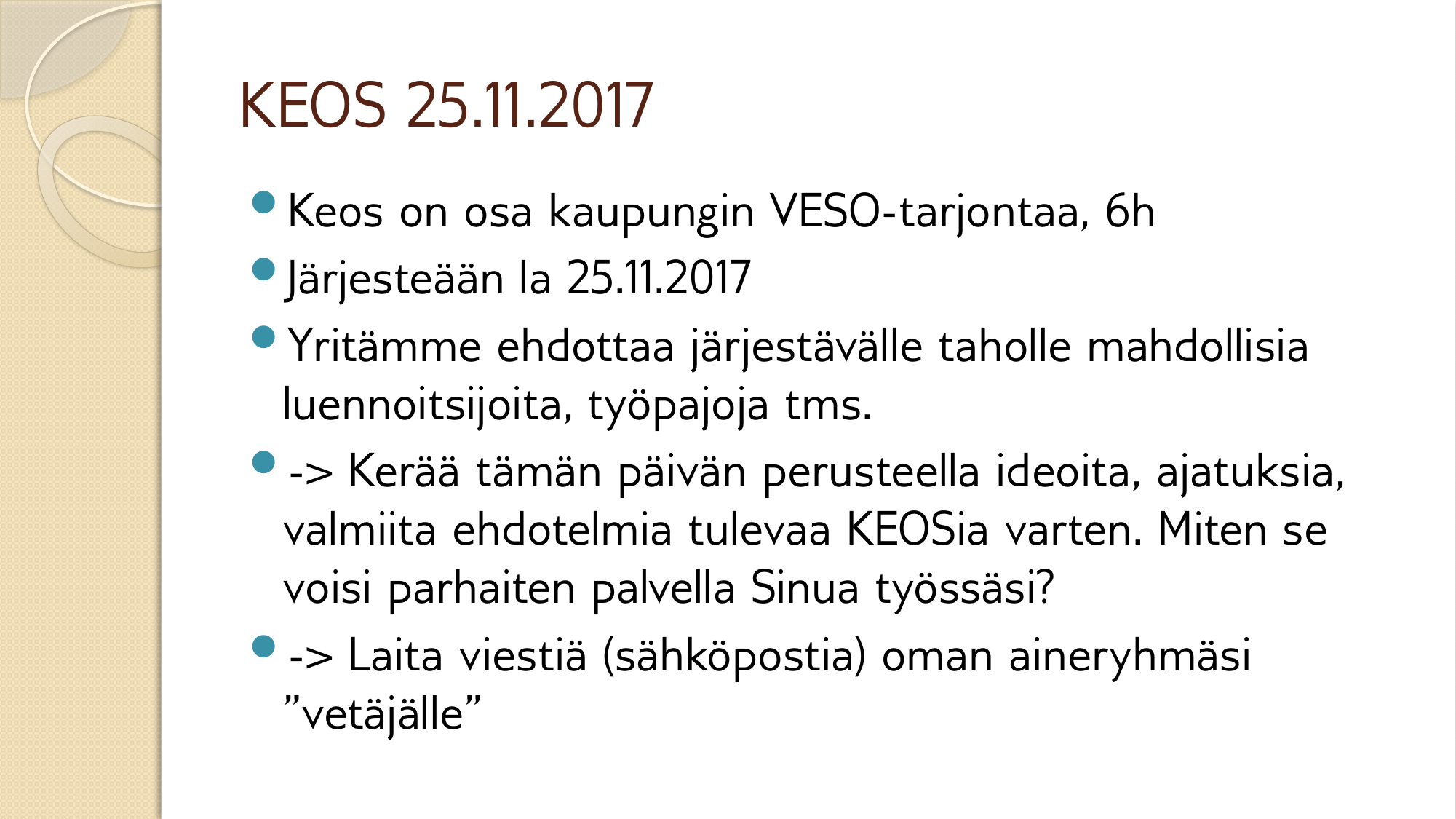

# KEOS 25.11.2017
Keos on osa kaupungin VESO-tarjontaa, 6h
Järjesteään la 25.11.2017
Yritämme ehdottaa järjestävälle taholle mahdollisia luennoitsijoita, työpajoja tms.
-> Kerää tämän päivän perusteella ideoita, ajatuksia, valmiita ehdotelmia tulevaa KEOSia varten. Miten se voisi parhaiten palvella Sinua työssäsi?
-> Laita viestiä (sähköpostia) oman aineryhmäsi ”vetäjälle”